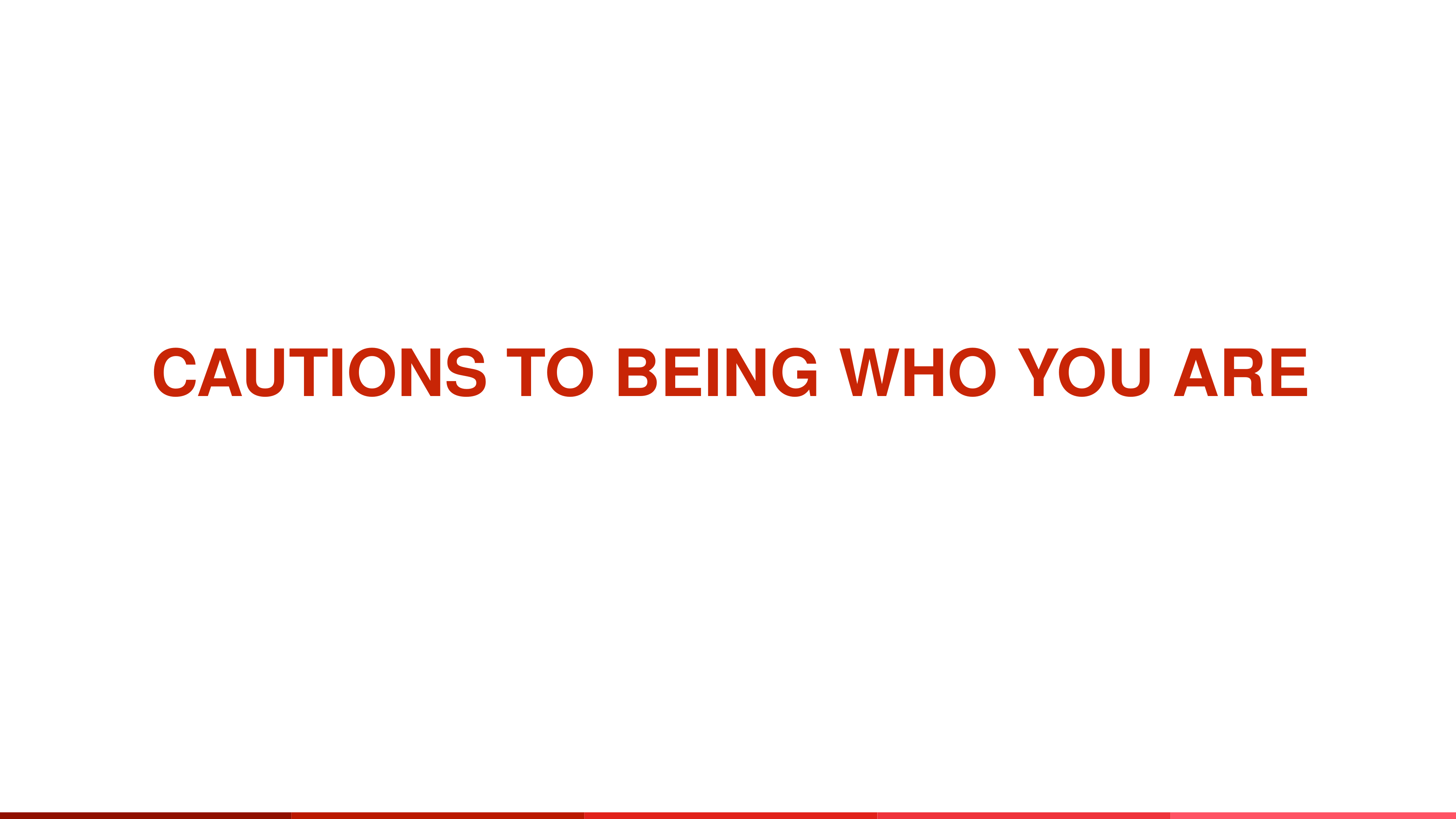

Welcome To The Workshop!
CAUTIONS TO BEING WHO YOU ARE